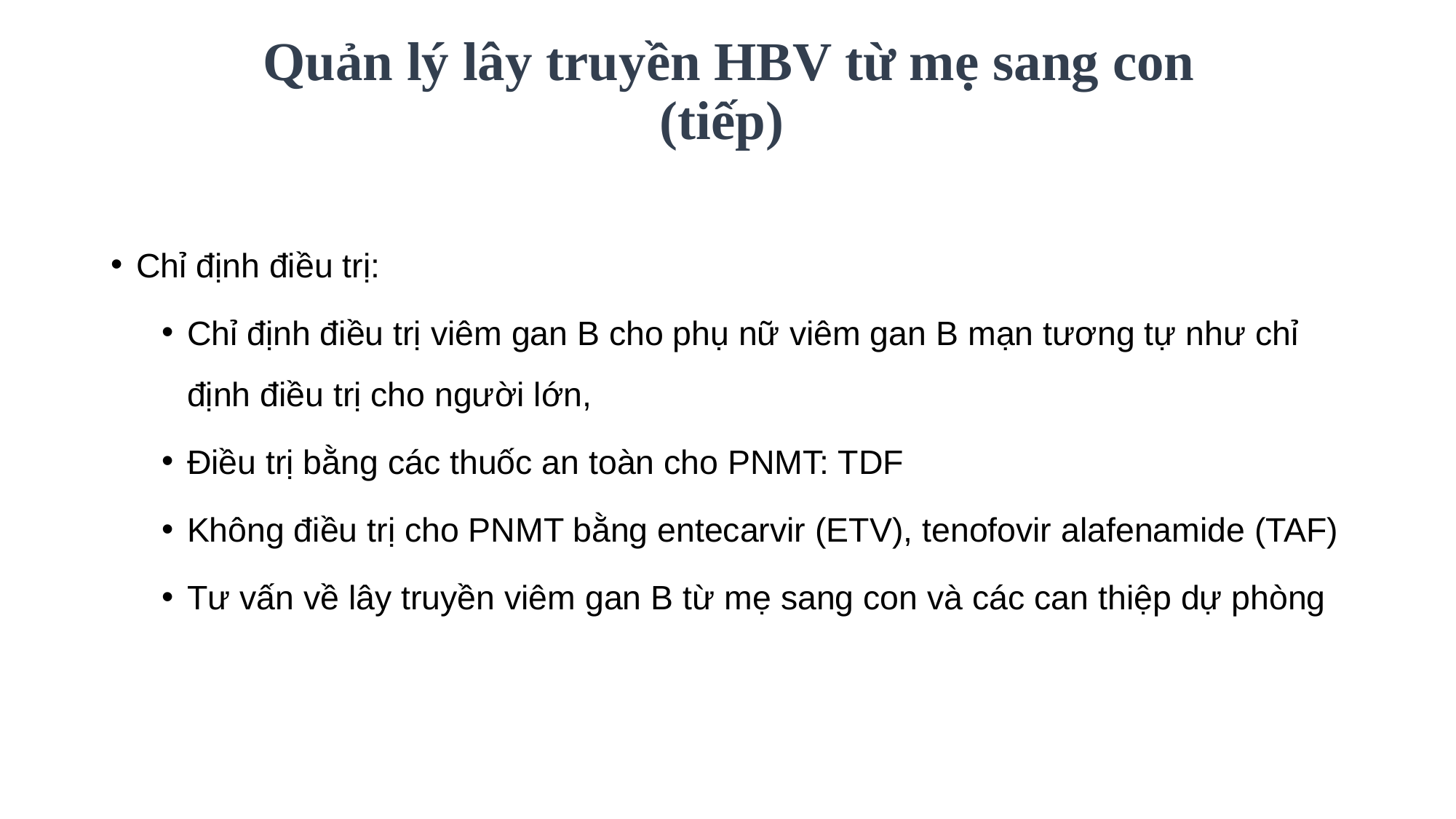

# Quản lý lây truyền HBV từ mẹ sang con (tiếp)
Chỉ định điều trị:
Chỉ định điều trị viêm gan B cho phụ nữ viêm gan B mạn tương tự như chỉ định điều trị cho người lớn,
Điều trị bằng các thuốc an toàn cho PNMT: TDF
Không điều trị cho PNMT bằng entecarvir (ETV), tenofovir alafenamide (TAF)
Tư vấn về lây truyền viêm gan B từ mẹ sang con và các can thiệp dự phòng